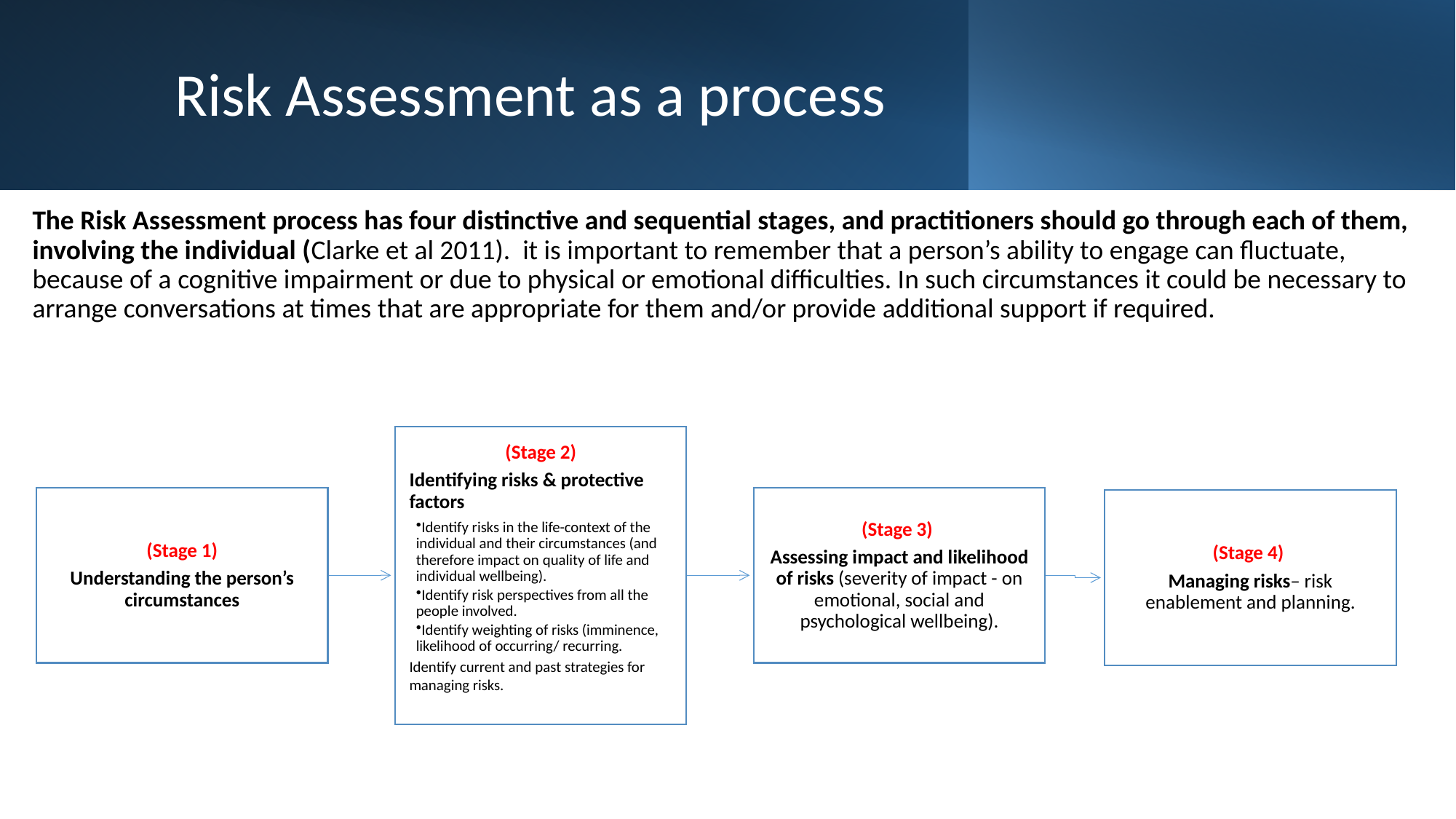

Risk Assessment as a process
The Risk Assessment process has four distinctive and sequential stages, and practitioners should go through each of them, involving the individual (Clarke et al 2011).  it is important to remember that a person’s ability to engage can fluctuate, because of a cognitive impairment or due to physical or emotional difficulties. In such circumstances it could be necessary to arrange conversations at times that are appropriate for them and/or provide additional support if required.

(Stage 1)
Understanding the person’s circumstances

(Stage 2)
Identifying risks & protective factors
Identify risks in the life-context of the individual and their circumstances (and therefore impact on quality of life and individual wellbeing).
Identify risk perspectives from all the people involved.
Identify weighting of risks (imminence, likelihood of occurring/ recurring.
Identify current and past strategies for managing risks.

(Stage 3)
Assessing impact and likelihood of risks (severity of impact - on emotional, social and psychological wellbeing).
(Stage 4)
Managing risks– risk enablement and planning.